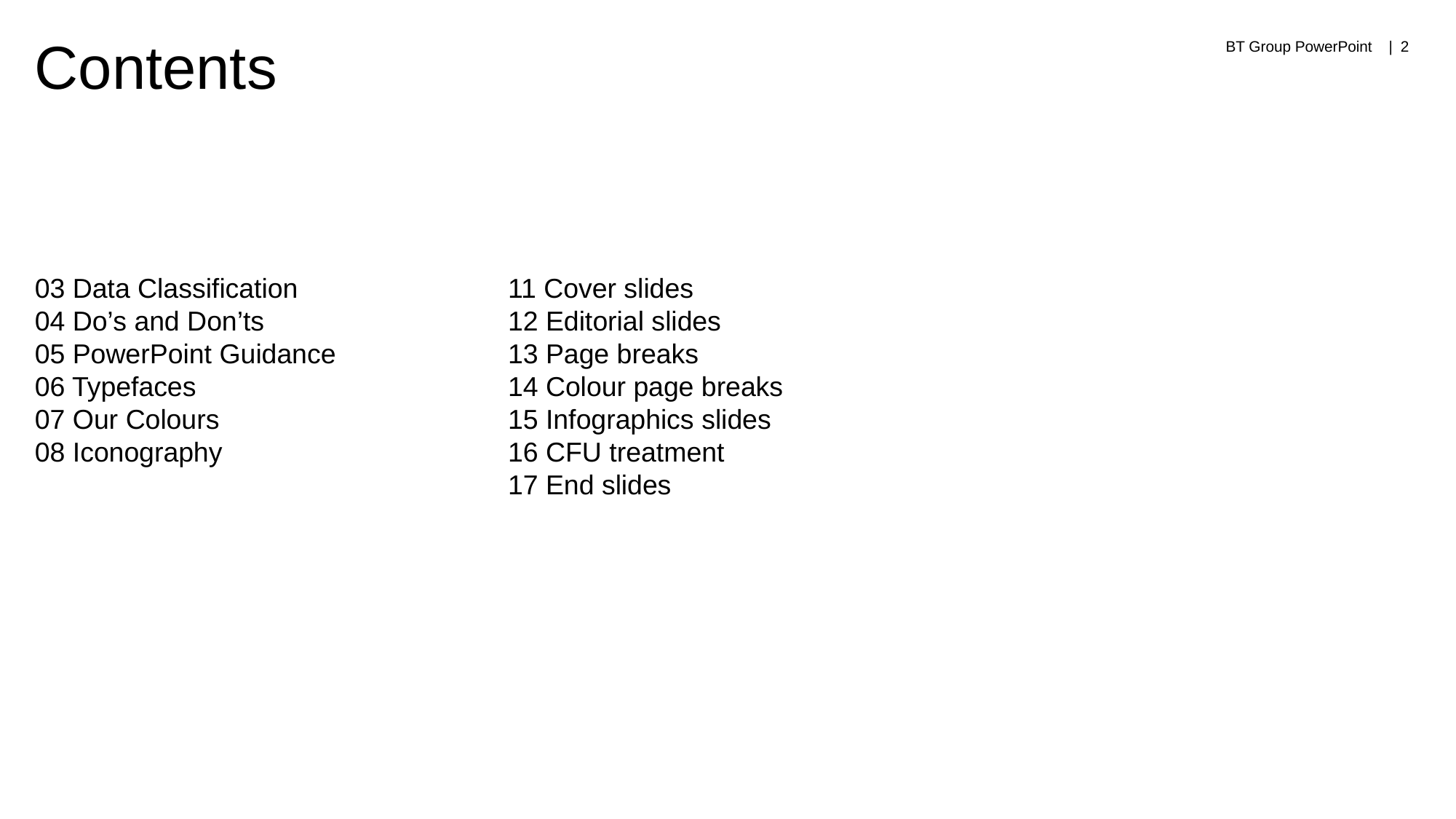

BT Group PowerPoint    |
2
# Contents
03 Data Classification
04 Do’s and Don’ts
05 PowerPoint Guidance
06 Typefaces
07 Our Colours
08 Iconography
11 Cover slides
12 Editorial slides
13 Page breaks
14 Colour page breaks
15 Infographics slides
16 CFU treatment
17 End slides